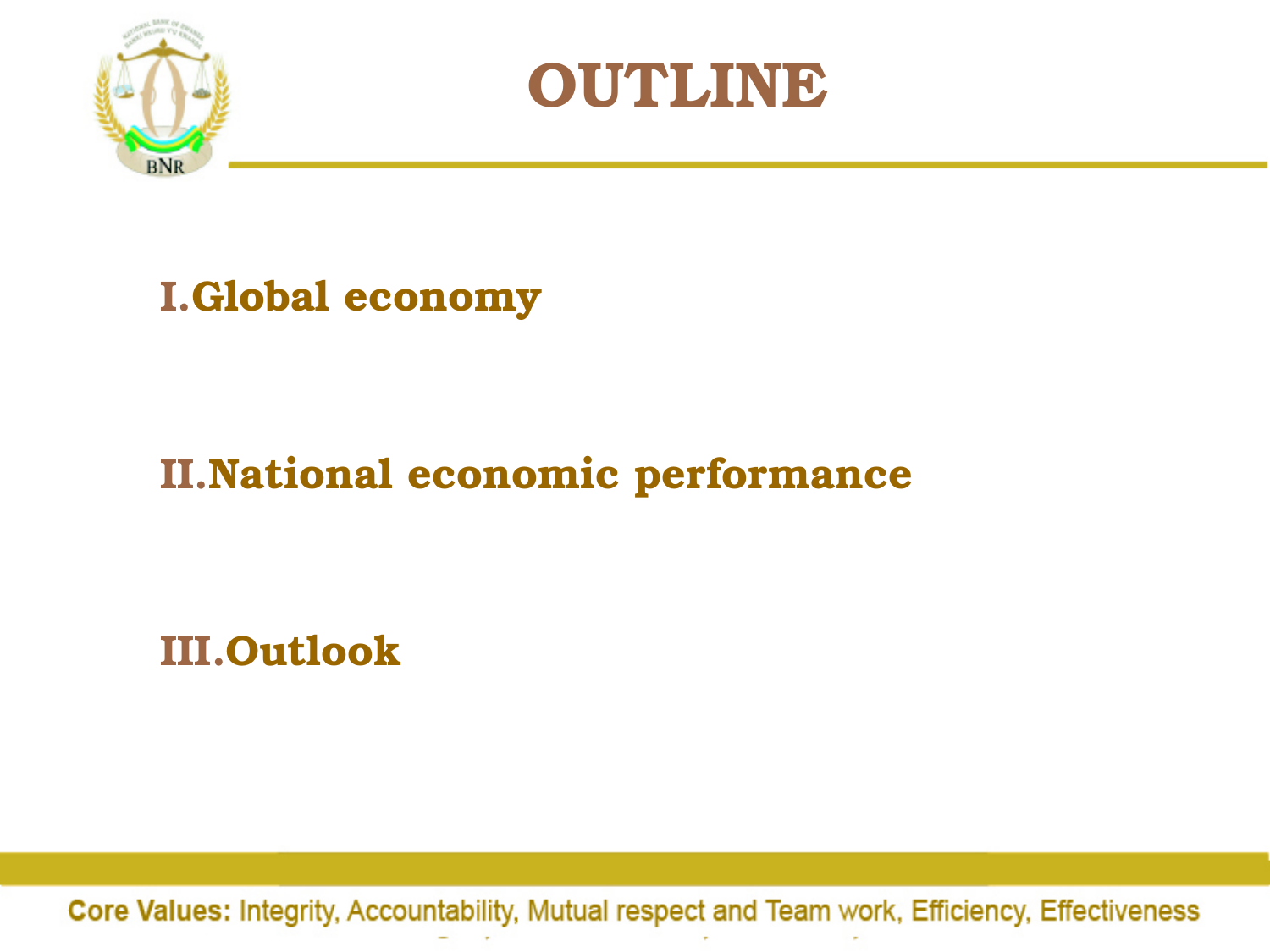

# OUTLINE
Global economy

National economic performance

Outlook